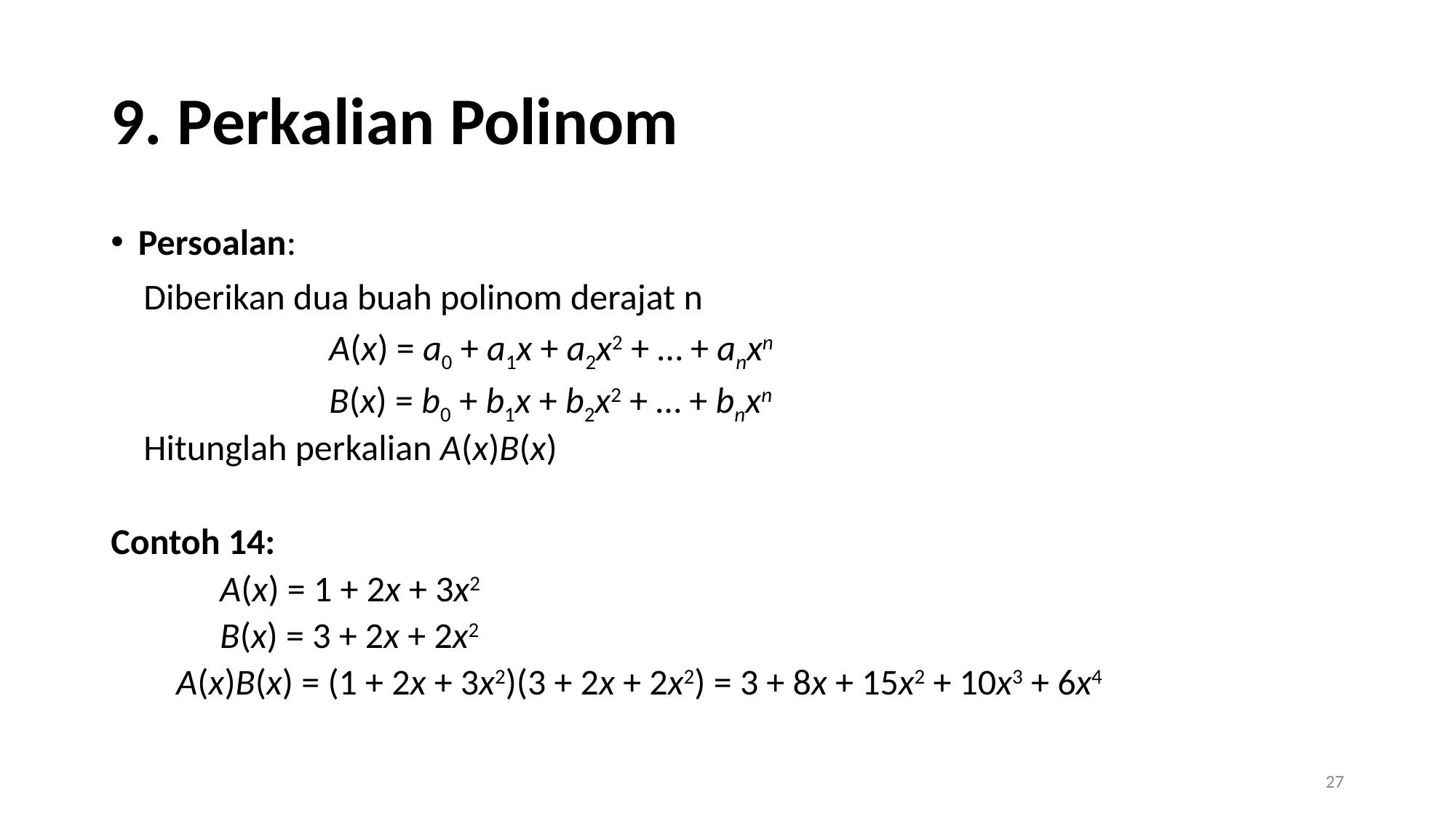

# 9. Perkalian Polinom
Persoalan:
    Diberikan dua buah polinom derajat n
 	A(x) = a0 + a1x + a2x2 + … + anxn
	B(x) = b0 + b1x + b2x2 + … + bnxn
    Hitunglah perkalian A(x)B(x)

Contoh 14:
	A(x) = 1 + 2x + 3x2
	B(x) = 3 + 2x + 2x2
        A(x)B(x) = (1 + 2x + 3x2)(3 + 2x + 2x2) = 3 + 8x + 15x2 + 10x3 + 6x4
27